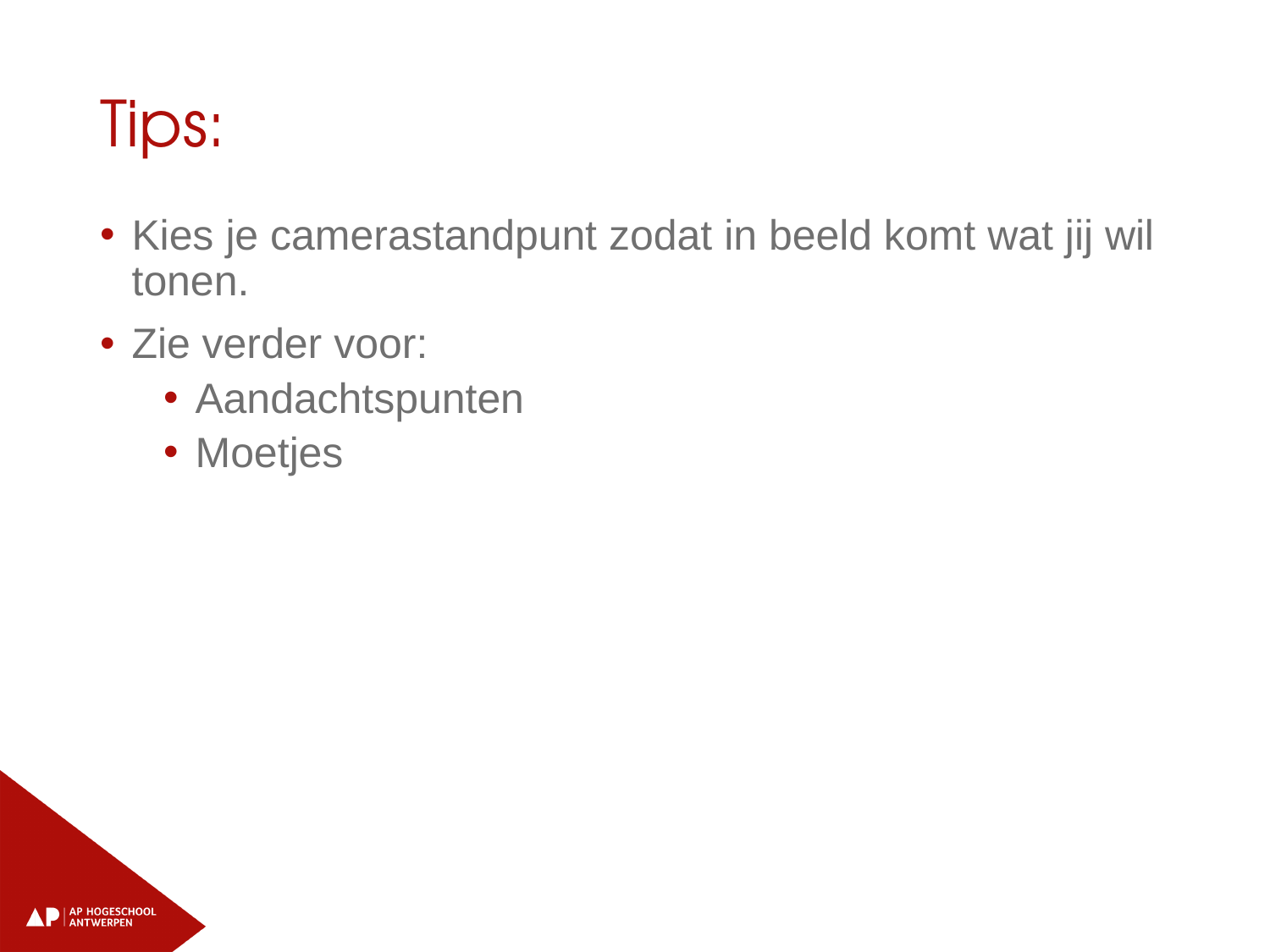

# Tips:
Kies je camerastandpunt zodat in beeld komt wat jij wil tonen.
Zie verder voor:
Aandachtspunten
Moetjes